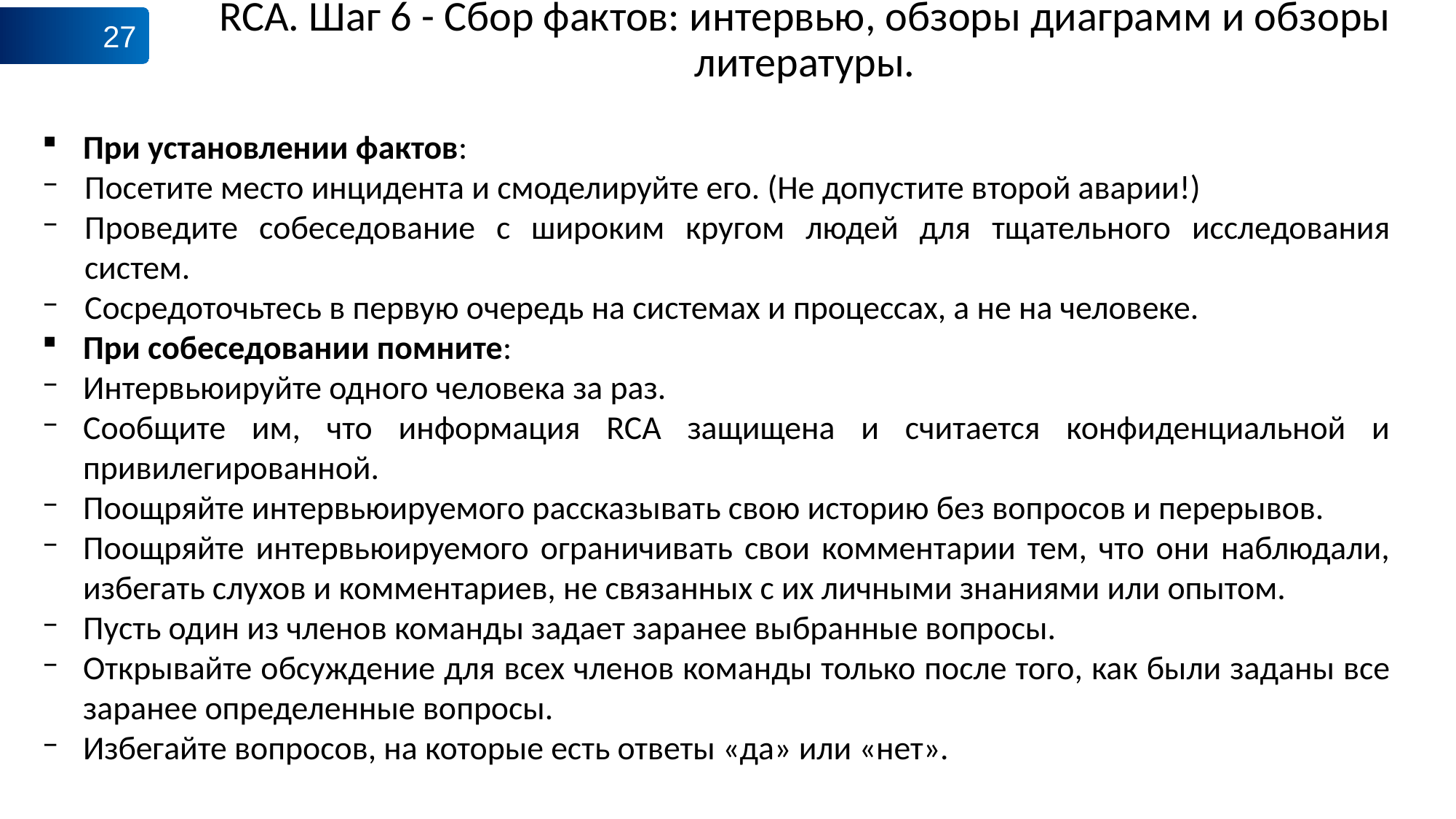

# RCA. Шаг 6 - Сбор фактов: интервью, обзоры диаграмм и обзоры литературы.
27
При установлении фактов:
Посетите место инцидента и смоделируйте его. (Не допустите второй аварии!)
Проведите собеседование с широким кругом людей для тщательного исследования систем.
Сосредоточьтесь в первую очередь на системах и процессах, а не на человеке.
При собеседовании помните:
Интервьюируйте одного человека за раз.
Сообщите им, что информация RCA защищена и считается конфиденциальной и привилегированной.
Поощряйте интервьюируемого рассказывать свою историю без вопросов и перерывов.
Поощряйте интервьюируемого ограничивать свои комментарии тем, что они наблюдали, избегать слухов и комментариев, не связанных с их личными знаниями или опытом.
Пусть один из членов команды задает заранее выбранные вопросы.
Открывайте обсуждение для всех членов команды только после того, как были заданы все заранее определенные вопросы.
Избегайте вопросов, на которые есть ответы «да» или «нет».